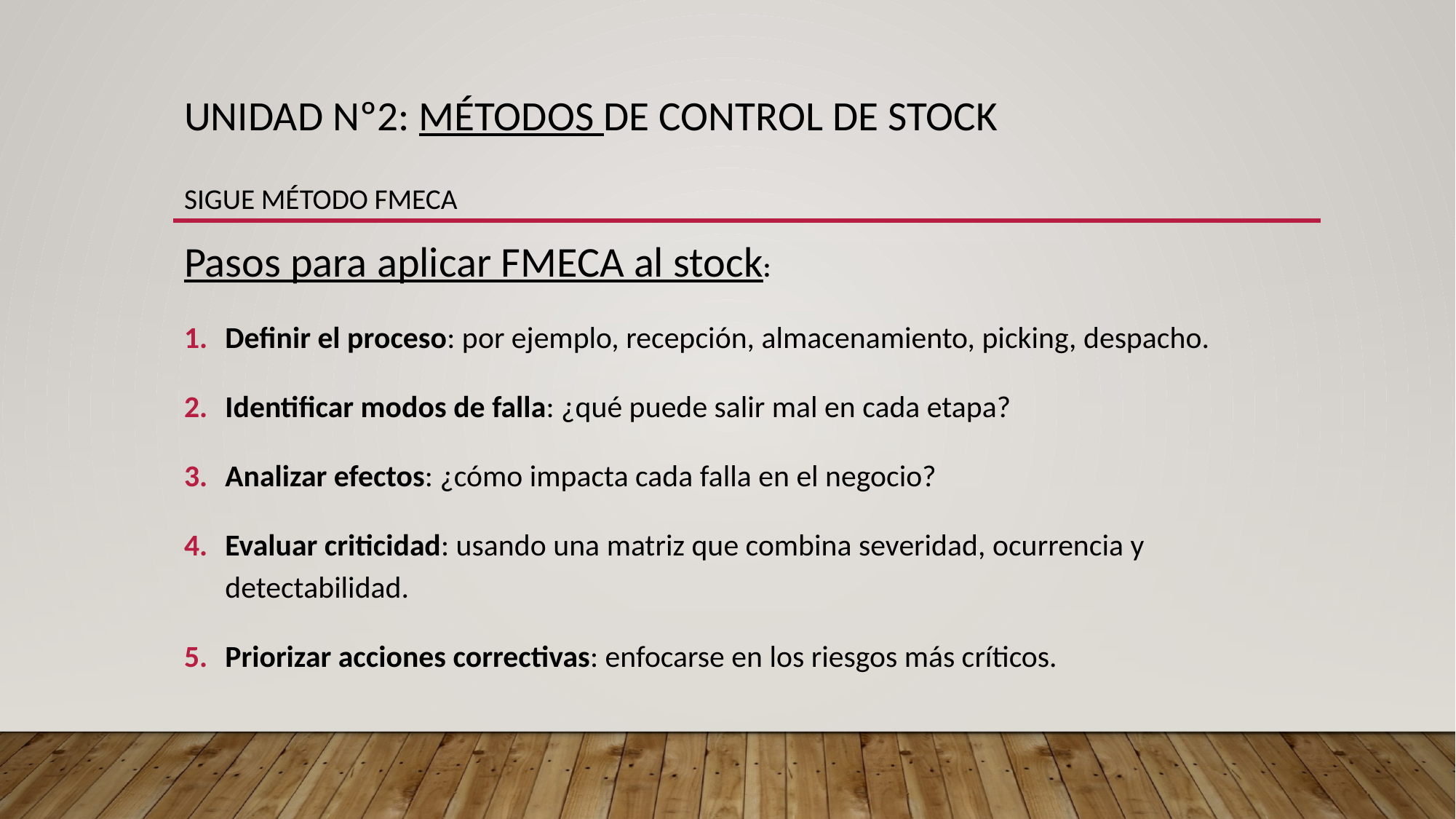

# UNIDAD Nº2: MÉTODOS DE CONTROL de STOCK sigue MÉTODO FMECA
Pasos para aplicar FMECA al stock:
Definir el proceso: por ejemplo, recepción, almacenamiento, picking, despacho.
Identificar modos de falla: ¿qué puede salir mal en cada etapa?
Analizar efectos: ¿cómo impacta cada falla en el negocio?
Evaluar criticidad: usando una matriz que combina severidad, ocurrencia y detectabilidad.
Priorizar acciones correctivas: enfocarse en los riesgos más críticos.